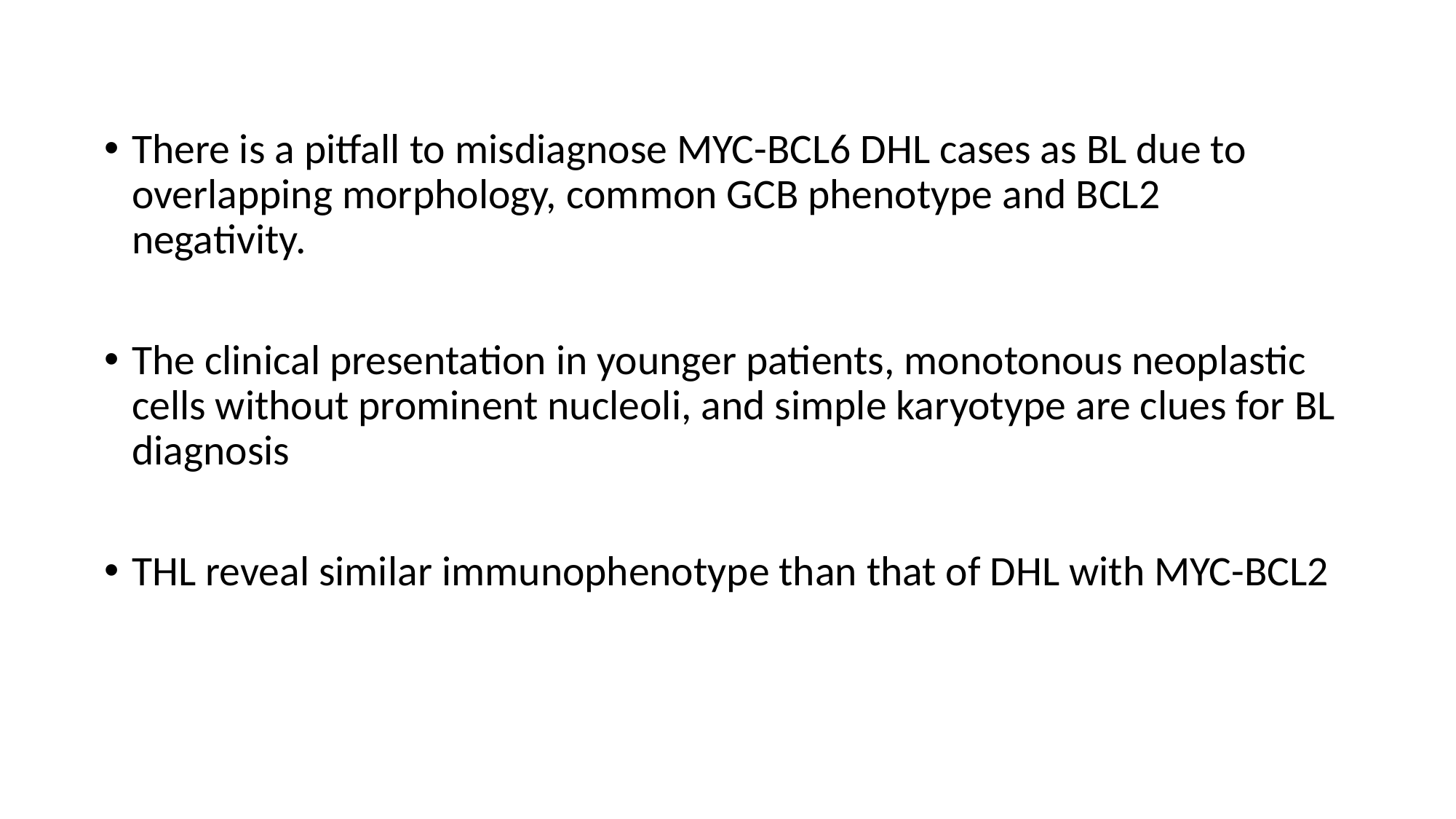

There is a pitfall to misdiagnose MYC-BCL6 DHL cases as BL due to overlapping morphology, common GCB phenotype and BCL2 negativity.

The clinical presentation in younger patients, monotonous neoplastic cells without prominent nucleoli, and simple karyotype are clues for BL diagnosis

THL reveal similar immunophenotype than that of DHL with MYC-BCL2